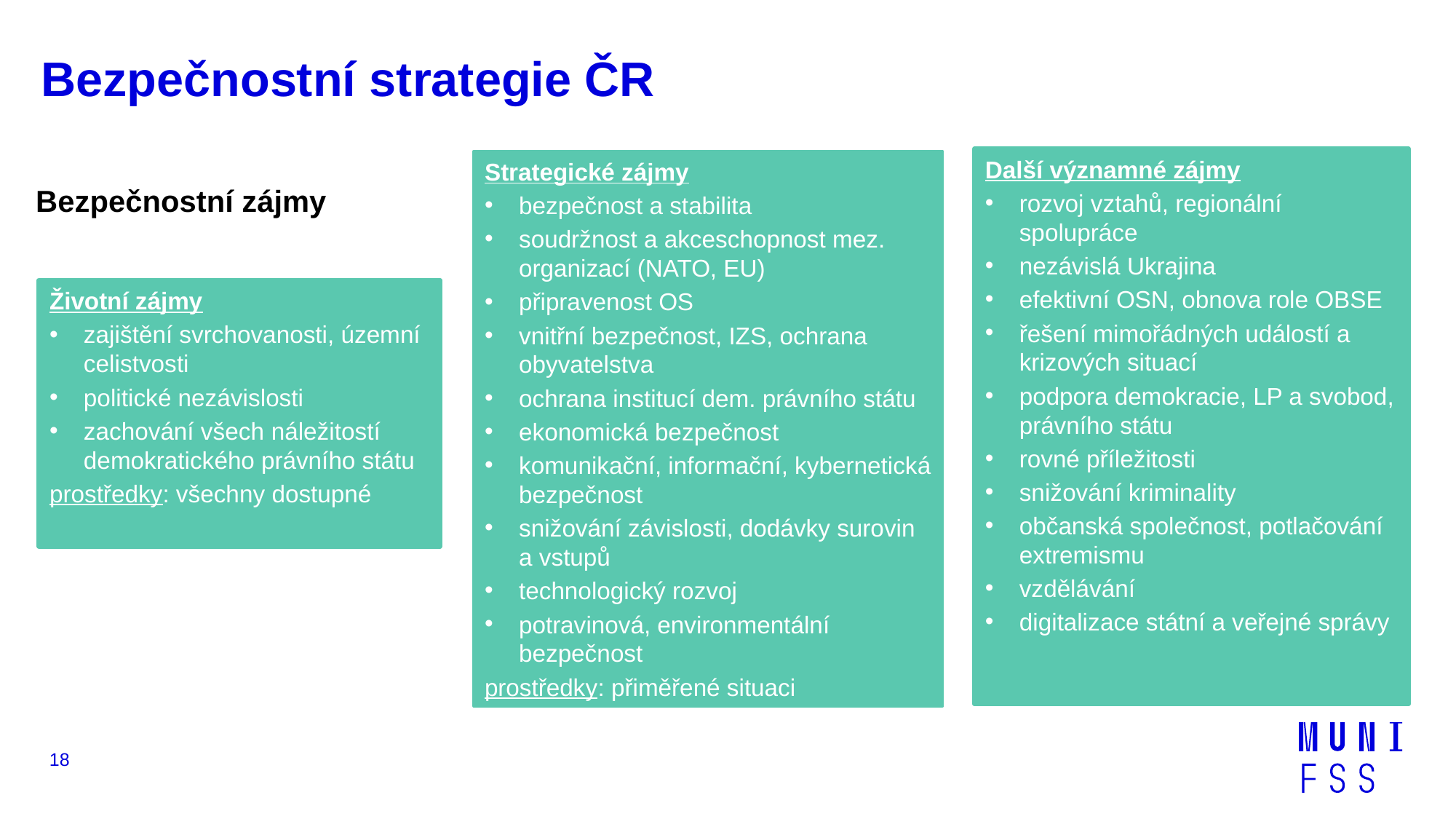

# Bezpečnostní strategie ČR
Další významné zájmy
rozvoj vztahů, regionální spolupráce
nezávislá Ukrajina
efektivní OSN, obnova role OBSE
řešení mimořádných událostí a krizových situací
podpora demokracie, LP a svobod, právního státu
rovné příležitosti
snižování kriminality
občanská společnost, potlačování extremismu
vzdělávání
digitalizace státní a veřejné správy

Strategické zájmy
bezpečnost a stabilita
soudržnost a akceschopnost mez. organizací (NATO, EU)
připravenost OS
vnitřní bezpečnost, IZS, ochrana obyvatelstva
ochrana institucí dem. právního státu
ekonomická bezpečnost
komunikační, informační, kybernetická bezpečnost
snižování závislosti, dodávky surovin a vstupů
technologický rozvoj
potravinová, environmentální bezpečnost
prostředky: přiměřené situaci
Bezpečnostní zájmy

Životní zájmy
zajištění svrchovanosti, územní celistvosti
politické nezávislosti
zachování všech náležitostí demokratického právního státu
prostředky: všechny dostupné

18